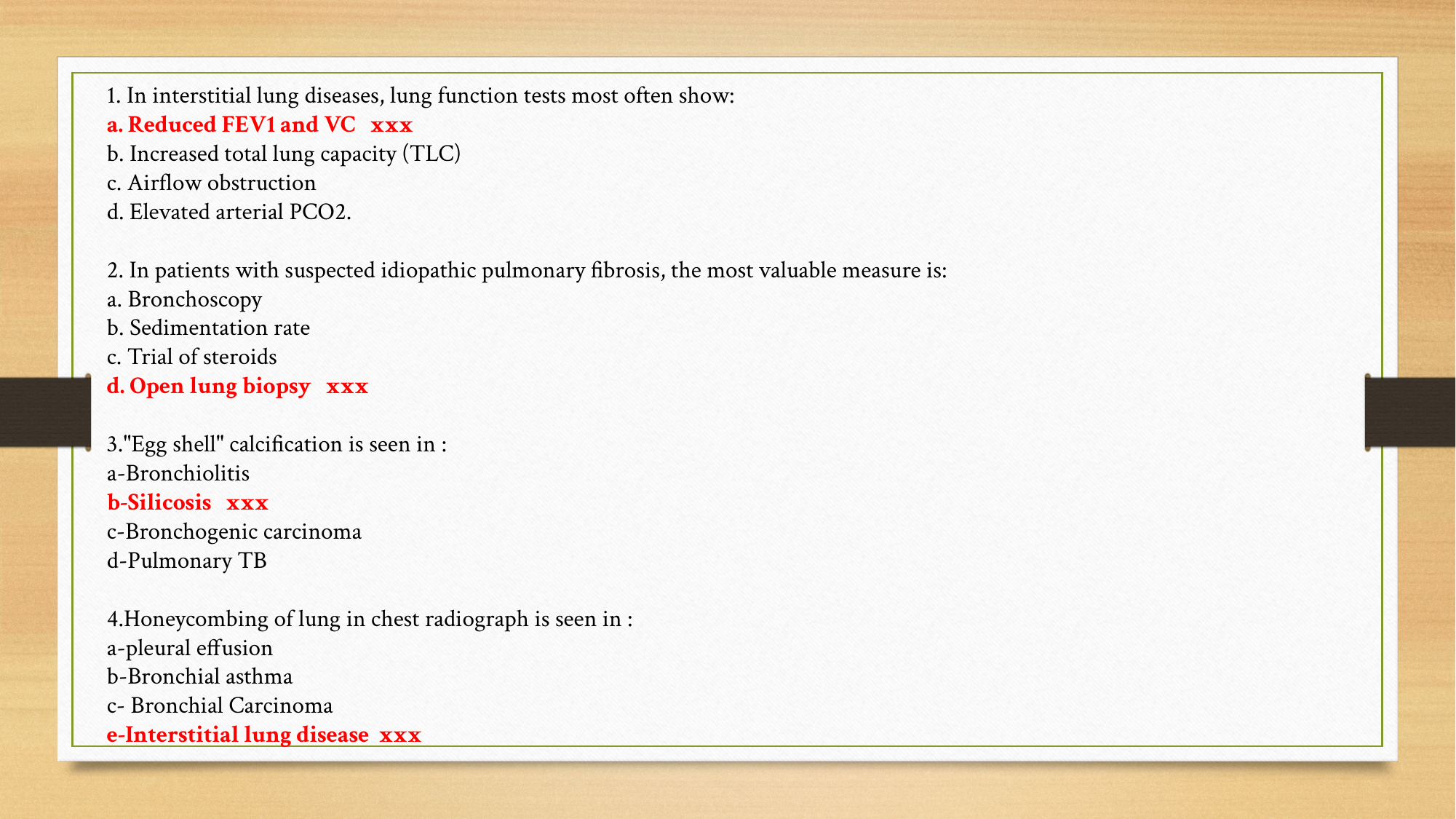

1. In interstitial lung diseases, lung function tests most often show:
a. Reduced FEV1 and VC   xxx
b. Increased total lung capacity (TLC)
c. Airflow obstruction
d. Elevated arterial PCO2.

2. In patients with suspected idiopathic pulmonary fibrosis, the most valuable measure is:
a. Bronchoscopy
b. Sedimentation rate
c. Trial of steroids
d. Open lung biopsy   xxx

3."Egg shell" calcification is seen in :
a-Bronchiolitis
b-Silicosis   xxx
c-Bronchogenic carcinoma
d-Pulmonary TB

4.Honeycombing of lung in chest radiograph is seen in :
a-pleural effusion
b-Bronchial asthma
c- Bronchial Carcinoma
e-Interstitial lung disease  xxx